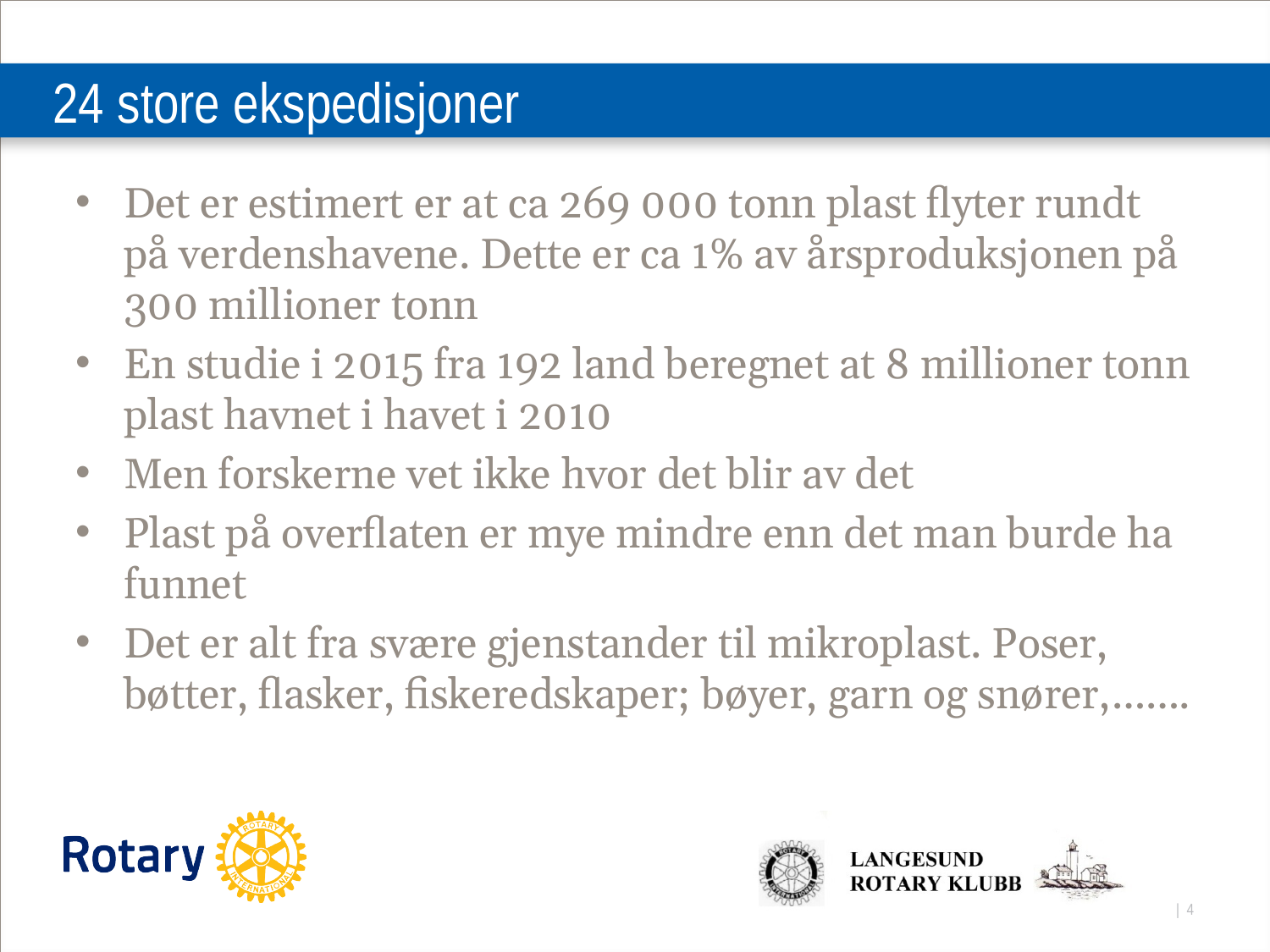

# 24 store ekspedisjoner
Det er estimert er at ca 269 000 tonn plast flyter rundt på verdenshavene. Dette er ca 1% av årsproduksjonen på 300 millioner tonn
En studie i 2015 fra 192 land beregnet at 8 millioner tonn plast havnet i havet i 2010
Men forskerne vet ikke hvor det blir av det
Plast på overflaten er mye mindre enn det man burde ha funnet
Det er alt fra svære gjenstander til mikroplast. Poser, bøtter, flasker, fiskeredskaper; bøyer, garn og snører,…….